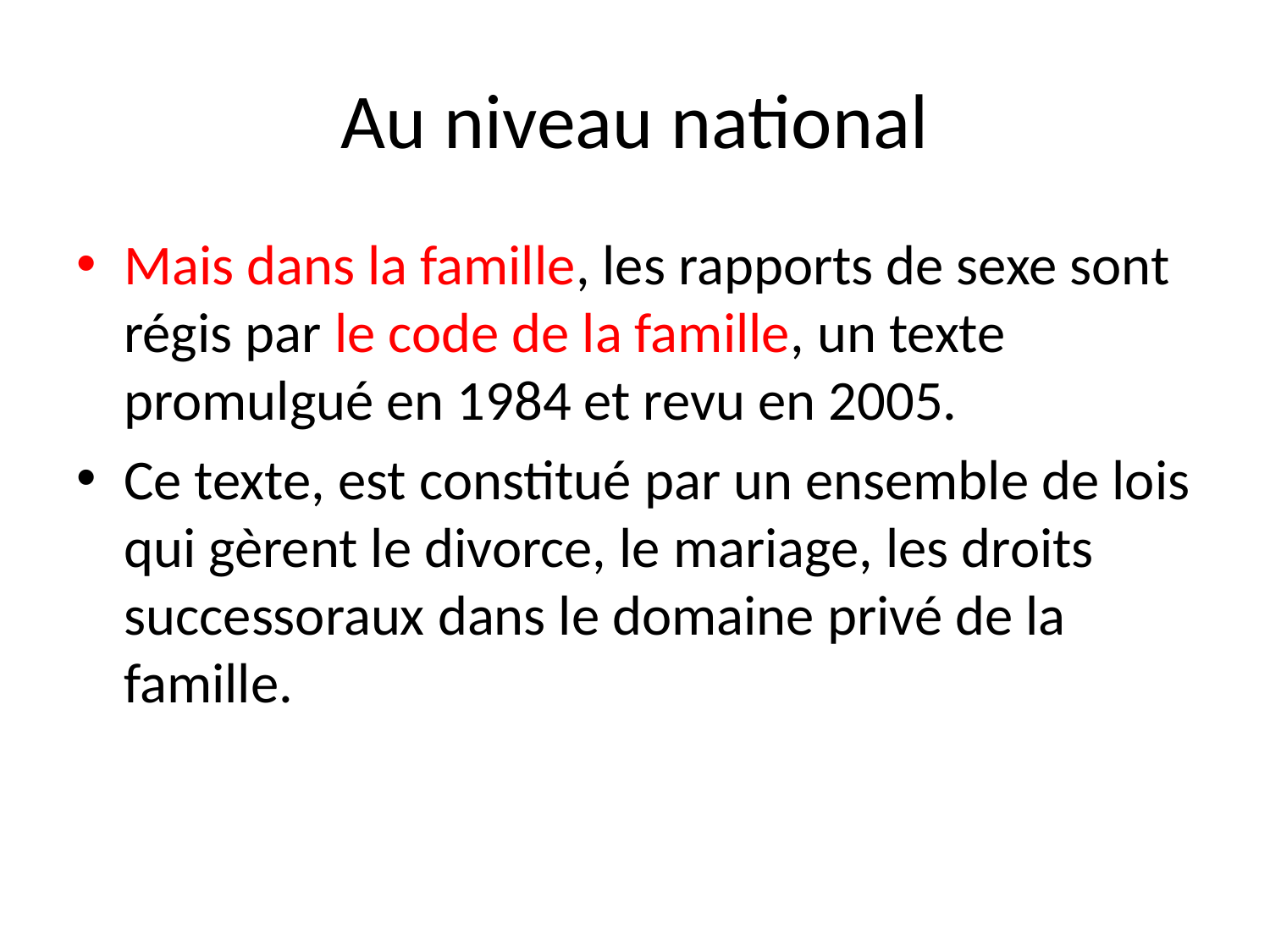

# Au niveau national
Mais dans la famille, les rapports de sexe sont régis par le code de la famille, un texte promulgué en 1984 et revu en 2005.
Ce texte, est constitué par un ensemble de lois qui gèrent le divorce, le mariage, les droits successoraux dans le domaine privé de la famille.